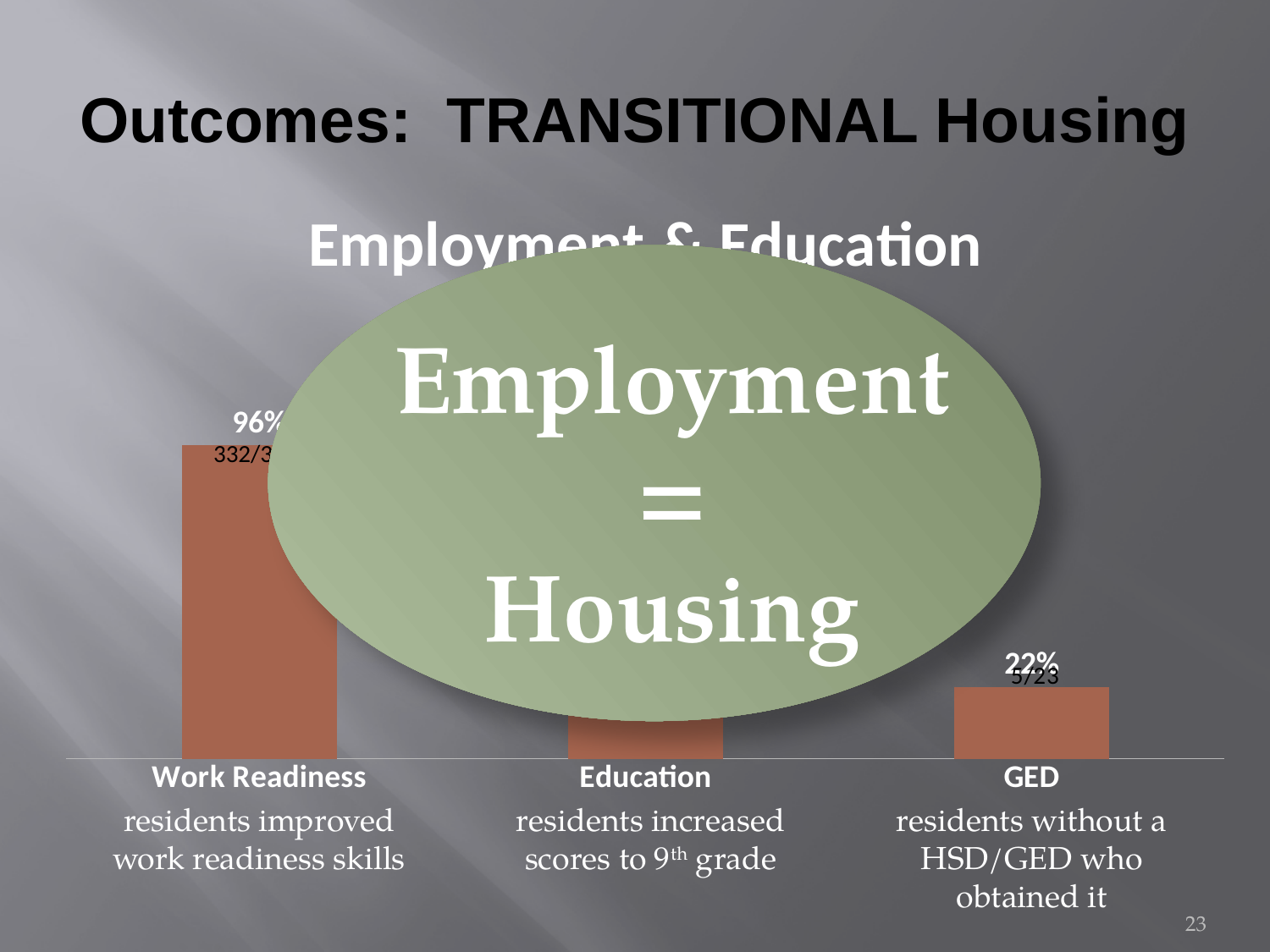

# Outcomes:  TRANSITIONAL Housing

### Chart: Employment & Education

| Category | 2012 |
|---|---|
| Work Readiness | 0.9600000000000006 |
| Education | 0.93 |
| GED | 0.22 |
Employment
 =
Housing
332/345
residents improved work readiness skills
residents increased scores to 9th grade
residents without a HSD/GED who obtained it
23